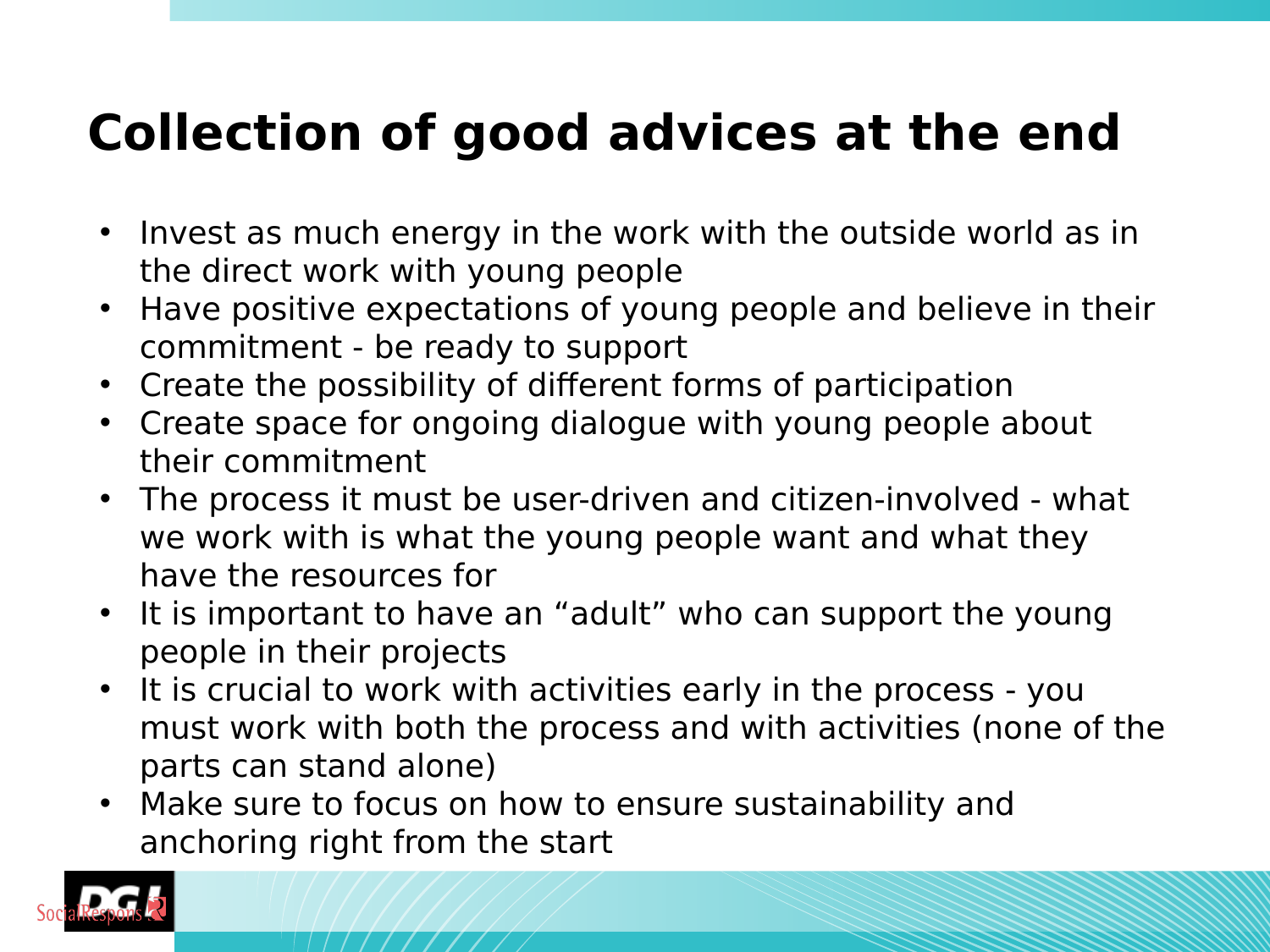

# Collection of good advices at the end
Invest as much energy in the work with the outside world as in the direct work with young people
Have positive expectations of young people and believe in their commitment - be ready to support
Create the possibility of different forms of participation
Create space for ongoing dialogue with young people about their commitment
The process it must be user-driven and citizen-involved - what we work with is what the young people want and what they have the resources for
It is important to have an “adult” who can support the young people in their projects
It is crucial to work with activities early in the process - you must work with both the process and with activities (none of the parts can stand alone)
Make sure to focus on how to ensure sustainability and anchoring right from the start